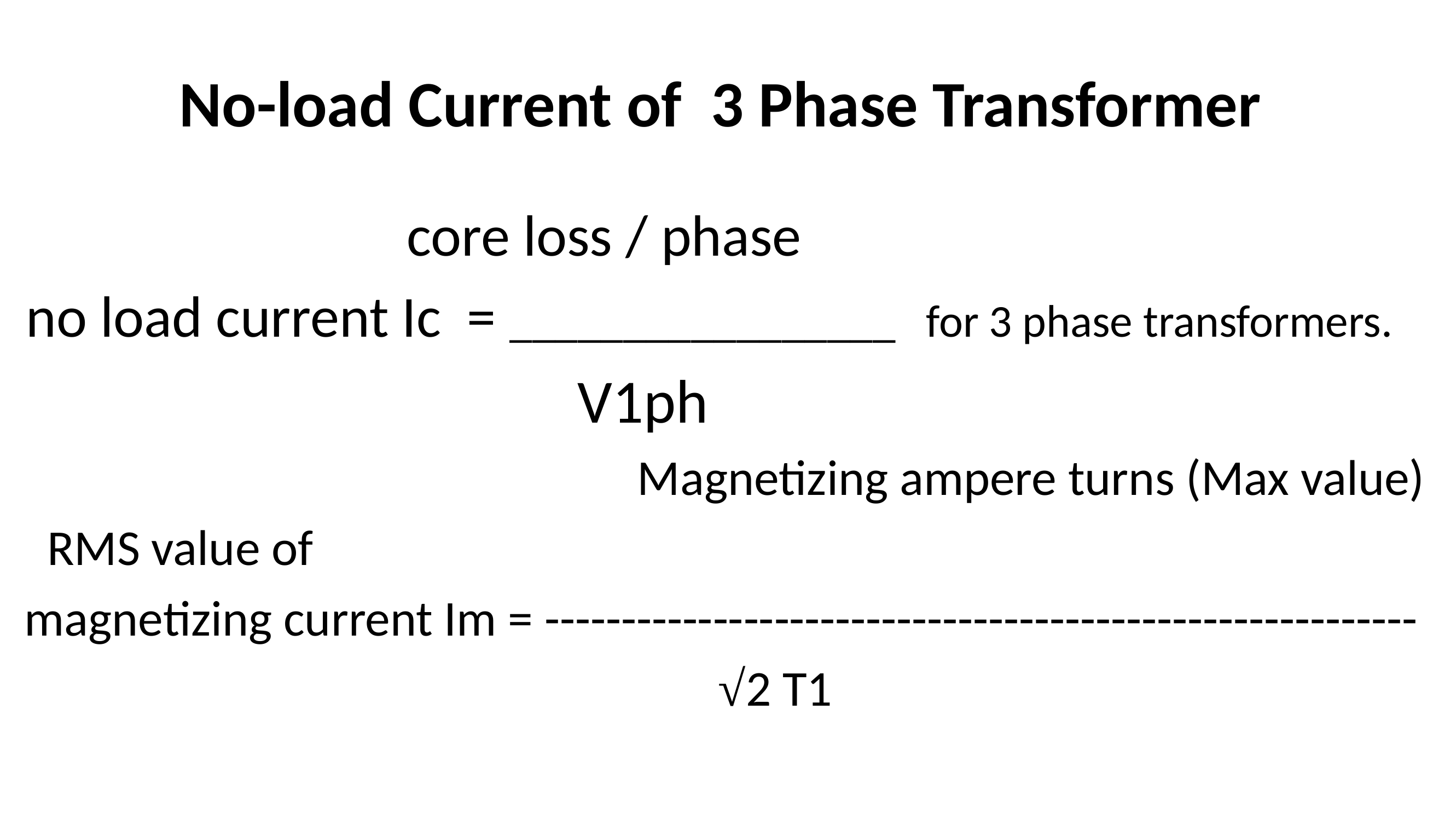

# No-load Current of  3 Phase Transformer
                              core loss / phase
 no load current Ic  = _________________   for 3 phase transformers.
                                           V1ph
                                                       Magnetizing ampere turns (Max value)
   RMS value of
 magnetizing current Im = ---------------------------------------------------------
									√2 T1